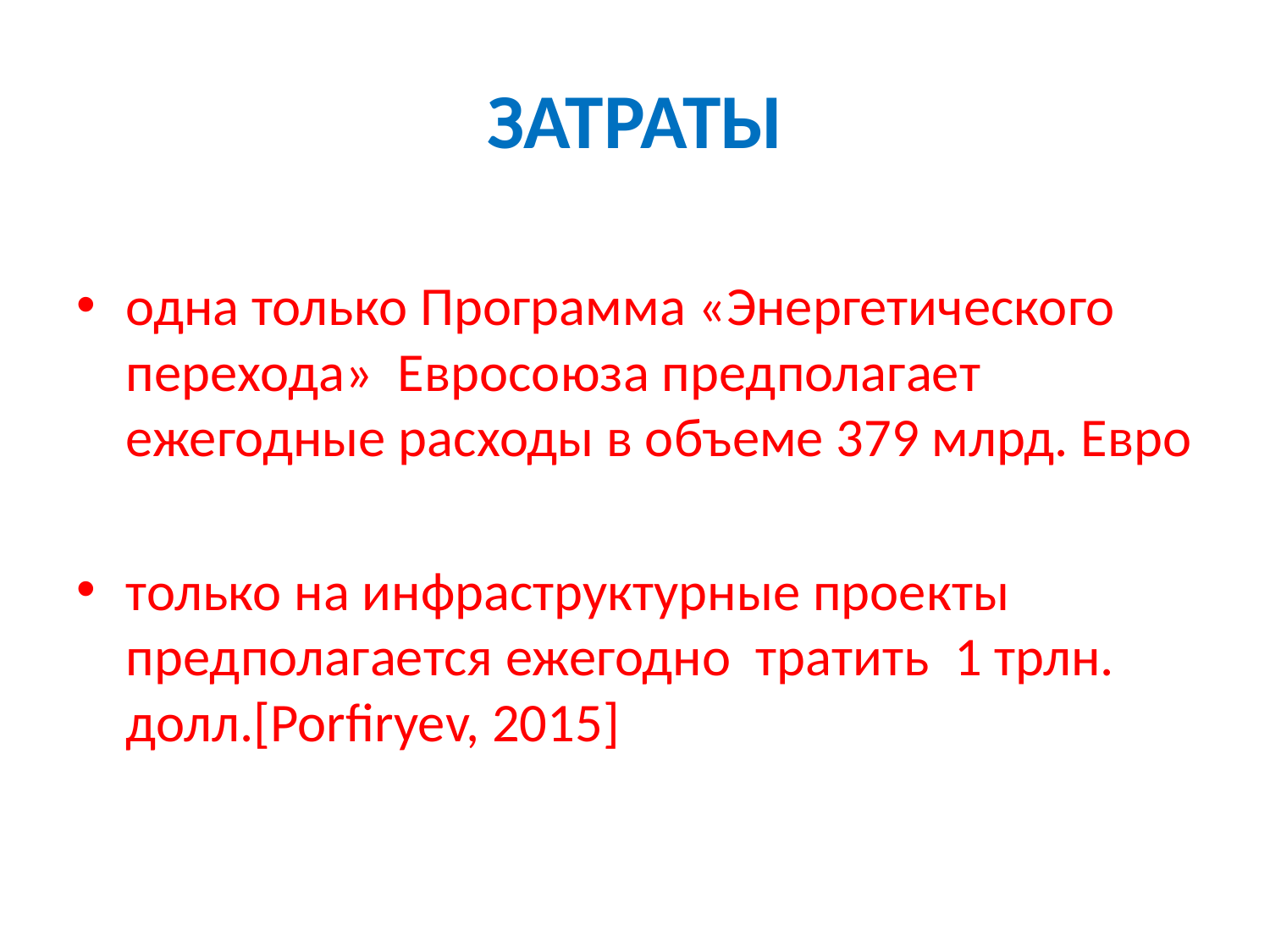

# ЗАТРАТЫ
одна только Программа «Энергетического перехода»  Евросоюза предполагает ежегодные расходы в объеме 379 млрд. Евро

только на инфраструктурные проекты  предполагается ежегодно  тратить  1 трлн. долл.[Porfiryev, 2015]